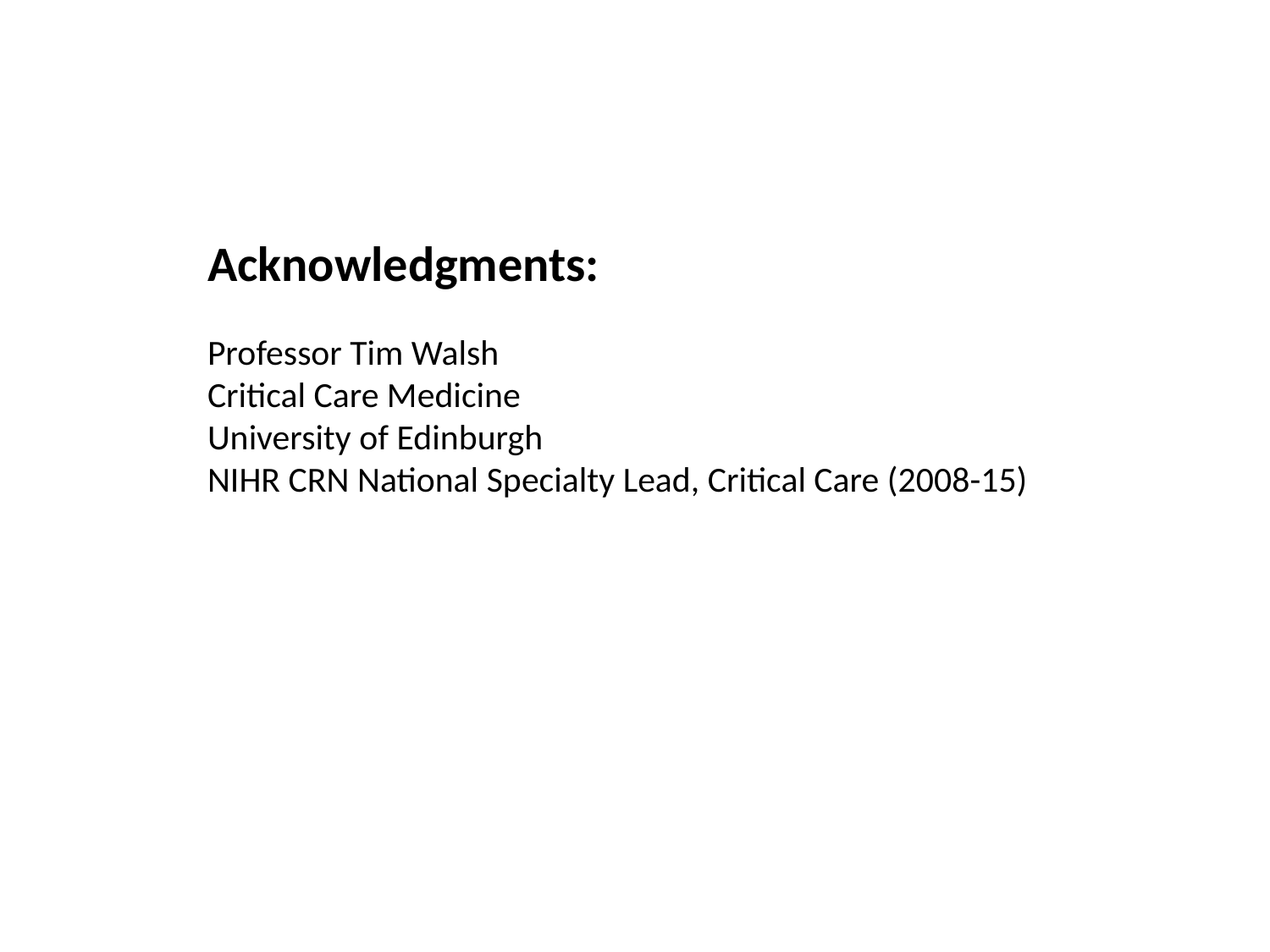

Acknowledgments:

Professor Tim Walsh
Critical Care Medicine
University of Edinburgh
NIHR CRN National Specialty Lead, Critical Care (2008-15)